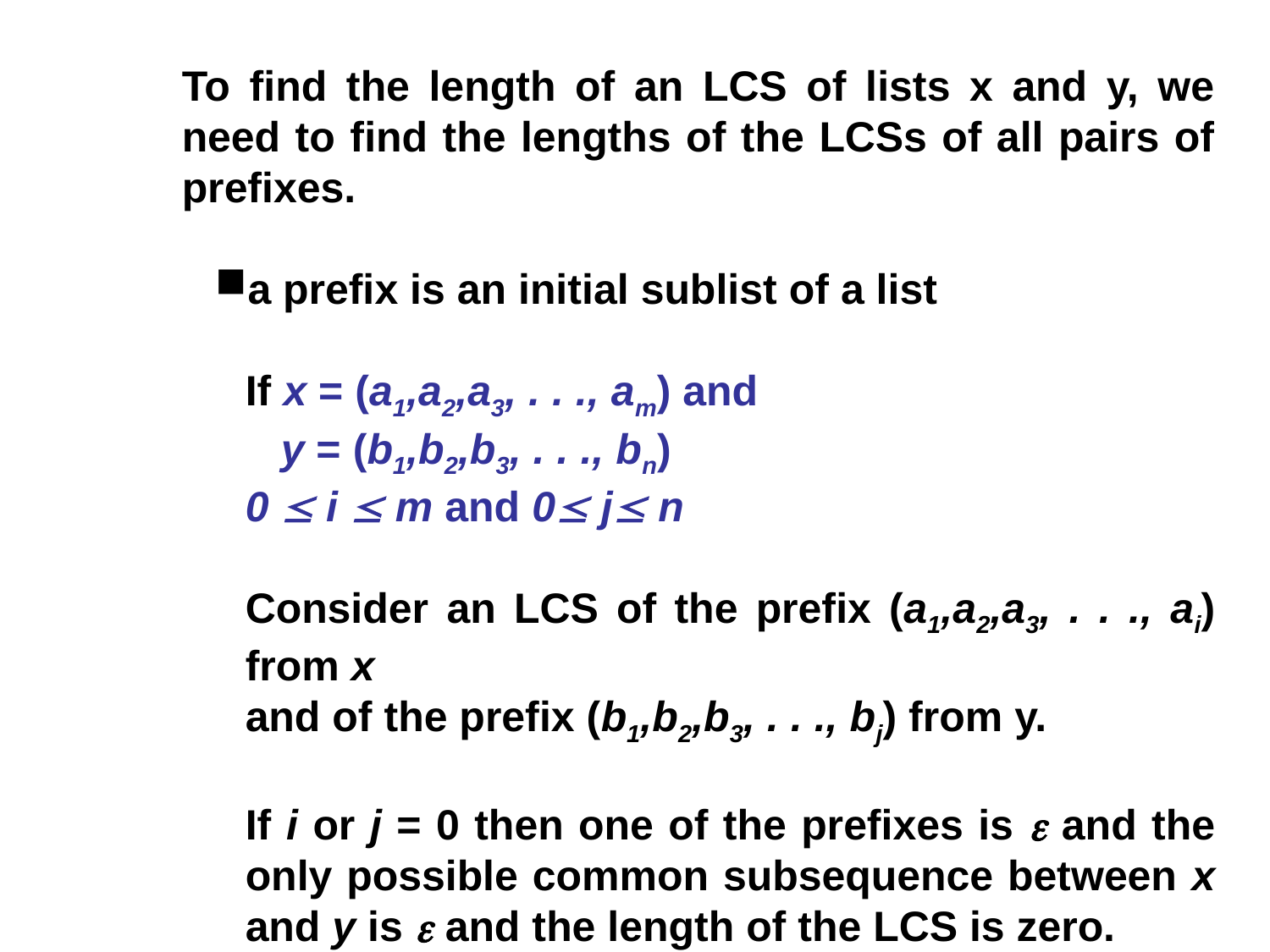

To find the length of an LCS of lists x and y, we need to find the lengths of the LCSs of all pairs of prefixes.

a prefix is an initial sublist of a list

If x = (a1,a2,a3, . . ., am) and
   y = (b1,b2,b3, . . ., bn)
0 ≤ i ≤ m and 0≤ j≤ n

Consider an LCS of the prefix (a1,a2,a3, . . ., ai) from x
and of the prefix (b1,b2,b3, . . ., bj) from y.

If i or j = 0 then one of the prefixes is ε and the only possible common subsequence between x and y is ε and the length of the LCS is zero.
9/22/2009
CSE 5311 Fall 2009 M Kumar
6